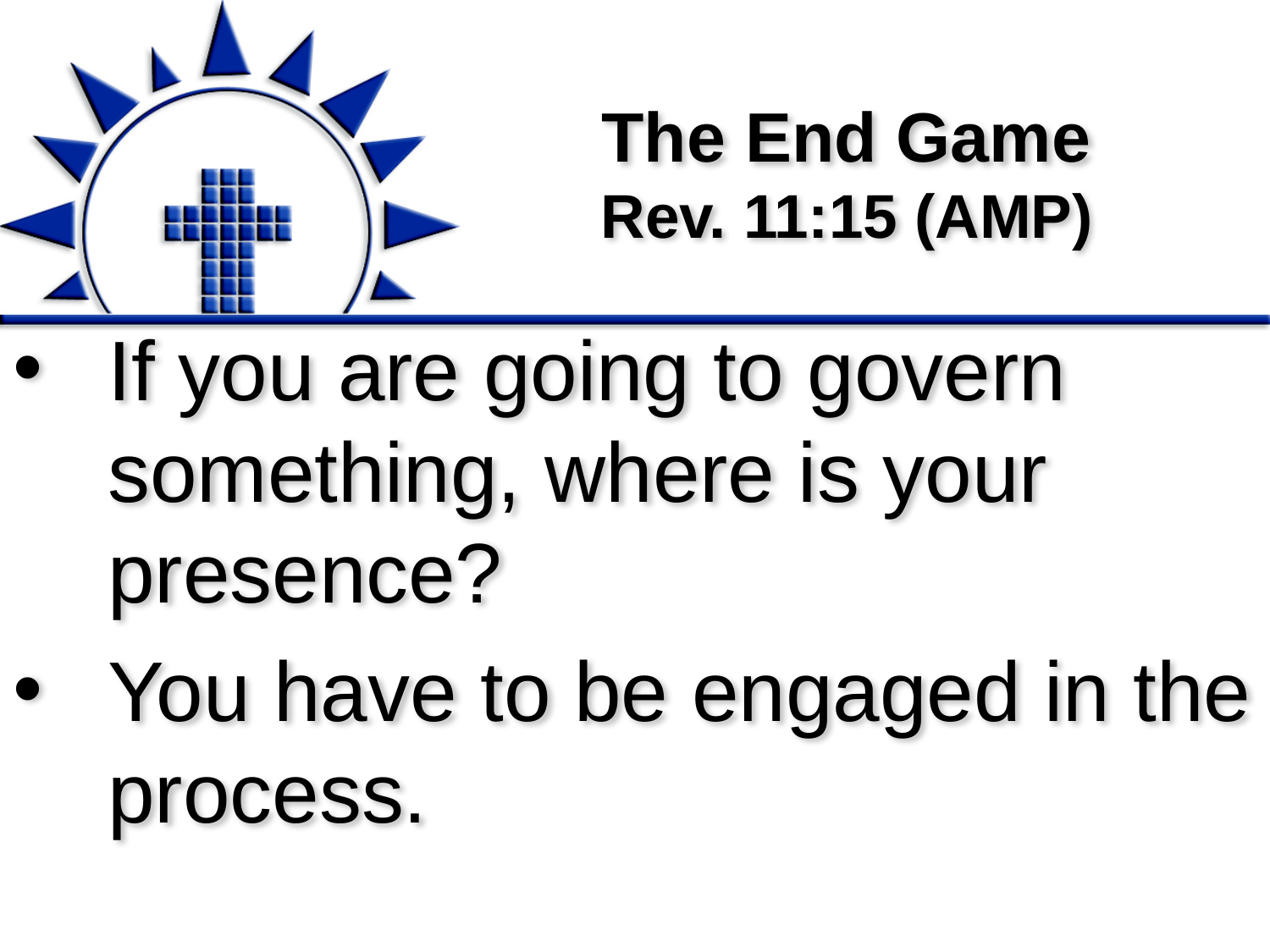

# The End Game Rev. 11:15 (AMP)
If you are going to govern something, where is your presence?
You have to be engaged in the process.